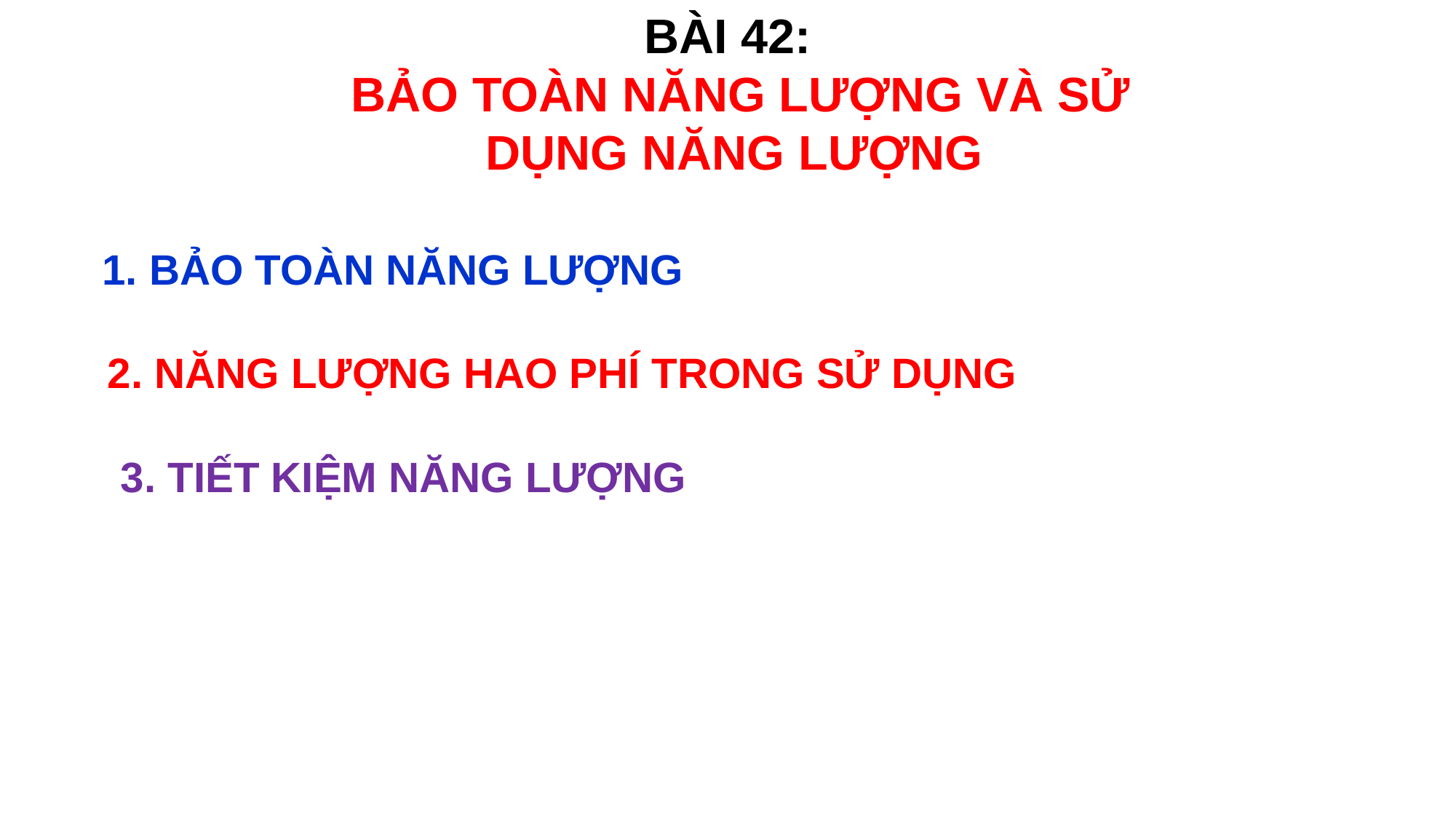

BÀI 42:
 BẢO TOÀN NĂNG LƯỢNG VÀ SỬ DỤNG NĂNG LƯỢNG
1. BẢO TOÀN NĂNG LƯỢNG
2. NĂNG LƯỢNG HAO PHÍ TRONG SỬ DỤNG
3. TIẾT KIỆM NĂNG LƯỢNG